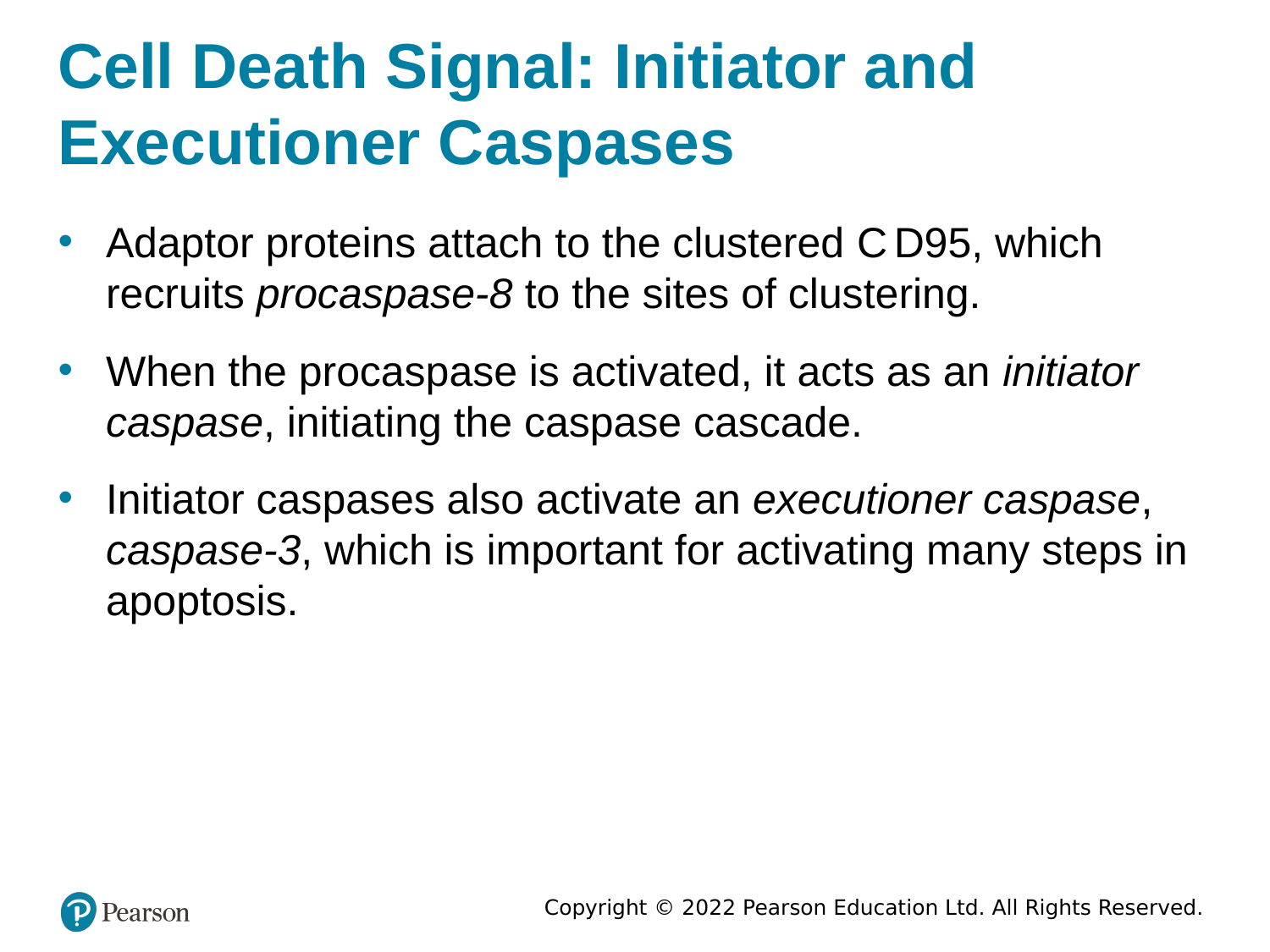

# Cell Death Signal: Initiator and Executioner Caspases
Adaptor proteins attach to the clustered C D95, which recruits procaspase-8 to the sites of clustering.
When the procaspase is activated, it acts as an initiator caspase, initiating the caspase cascade.
Initiator caspases also activate an executioner caspase, caspase-3, which is important for activating many steps in apoptosis.